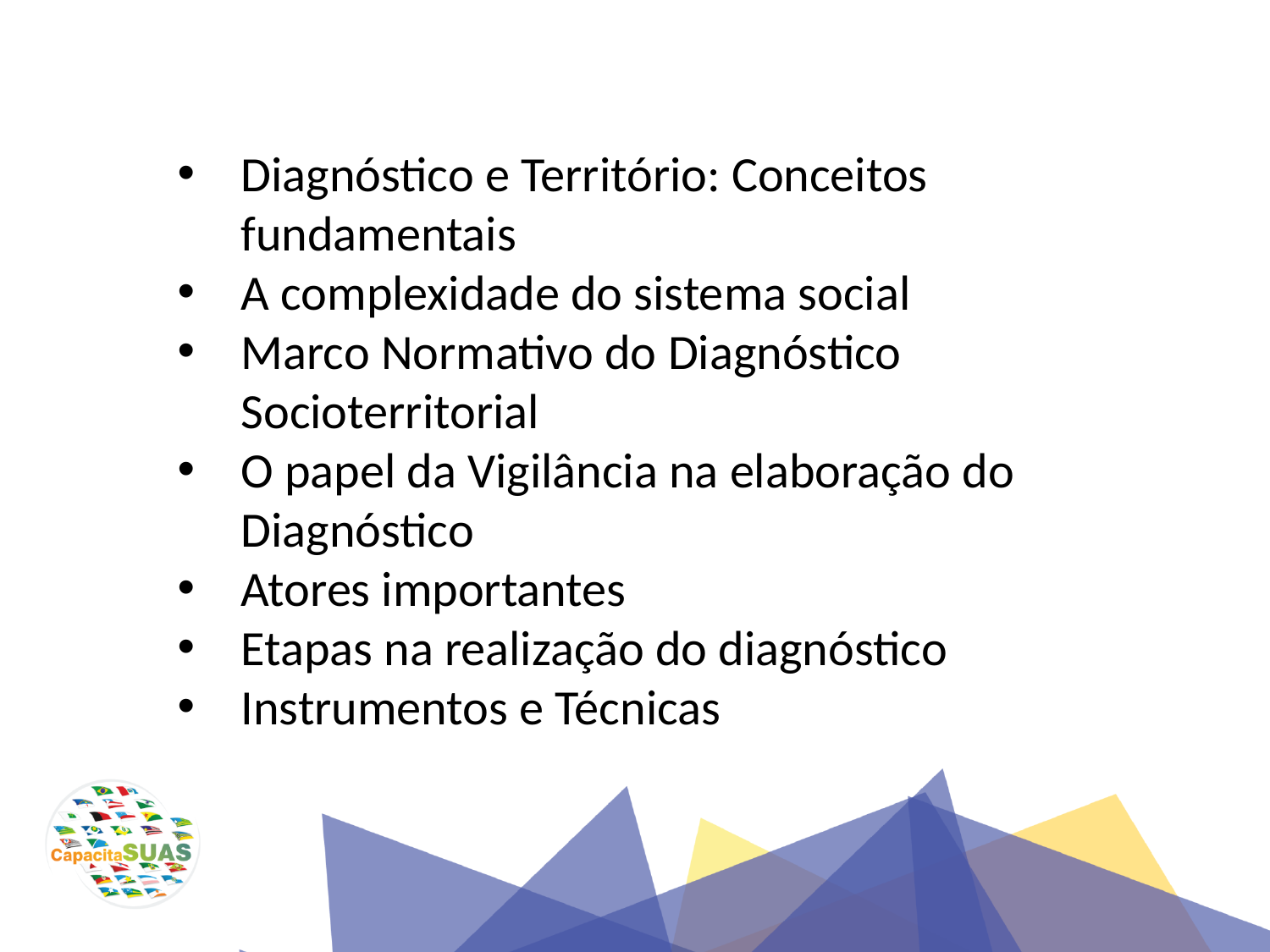

Diagnóstico e Território: Conceitos fundamentais
A complexidade do sistema social
Marco Normativo do Diagnóstico Socioterritorial
O papel da Vigilância na elaboração do Diagnóstico
Atores importantes
Etapas na realização do diagnóstico
Instrumentos e Técnicas